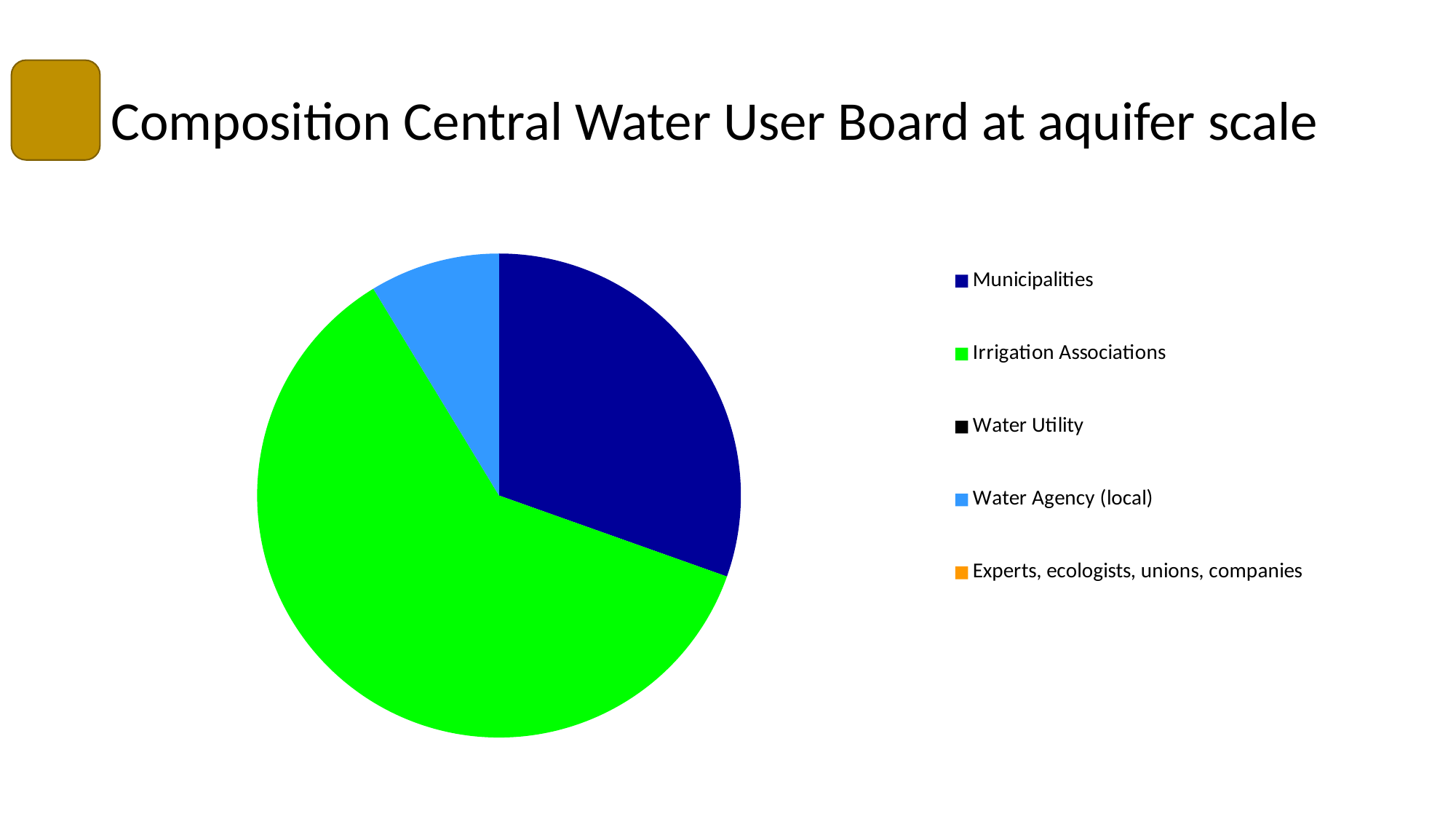

# Composition Central Water User Board at aquifer scale

### Chart

| Category |  |
|---|---|
| Municipalities | 7.0 |
| Irrigation Associations | 14.0 |
| Water Utility | 0.0 |
| Water Agency (local) | 2.0 |
| Experts, ecologists, unions, companies | 0.0 |